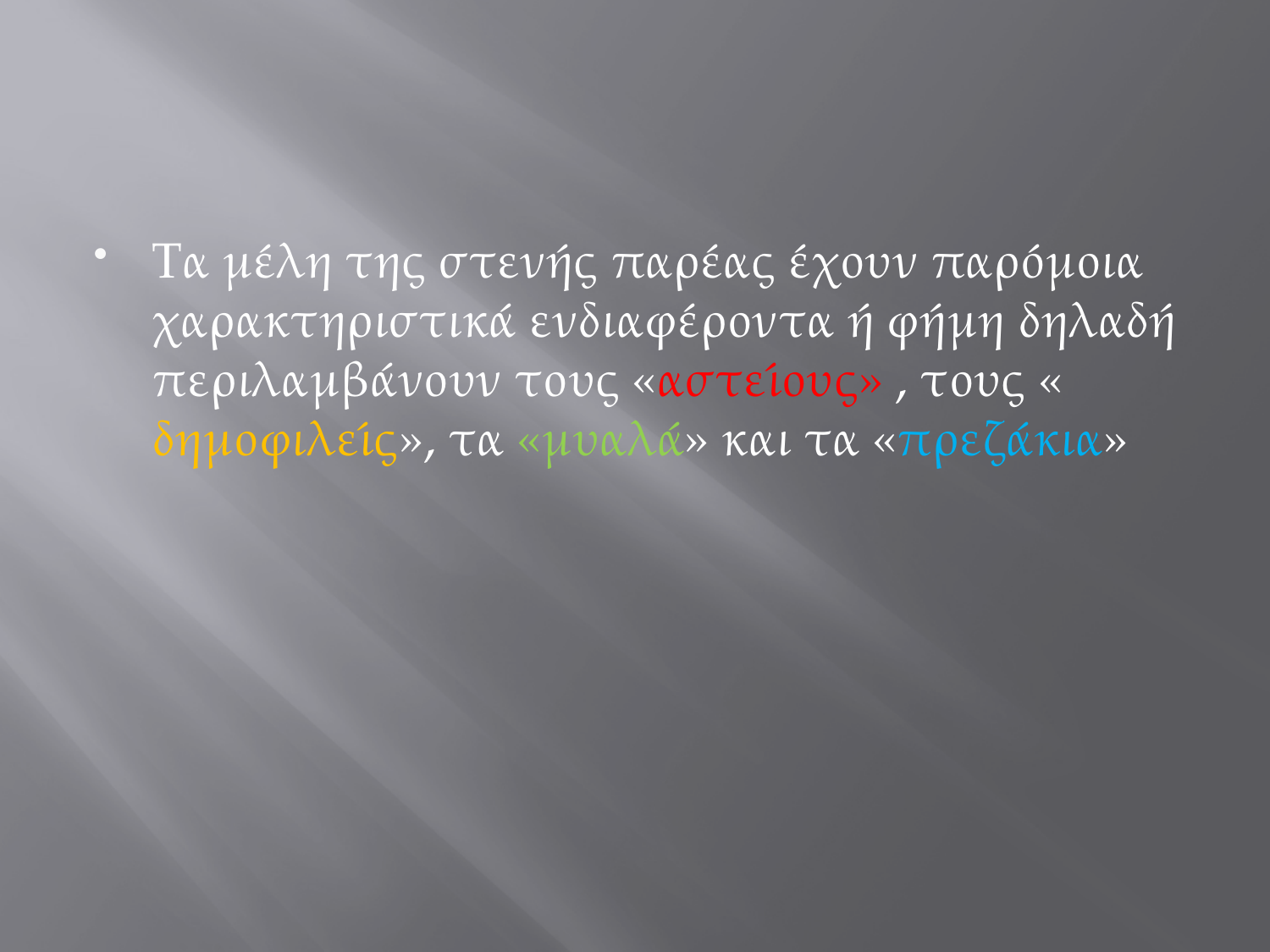

#
Τα μέλη της στενής παρέας έχουν παρόμοια χαρακτηριστικά ενδιαφέροντα ή φήμη δηλαδή περιλαμβάνουν τους «αστείους» , τους « δημοφιλείς», τα «μυαλά» και τα «πρεζάκια»